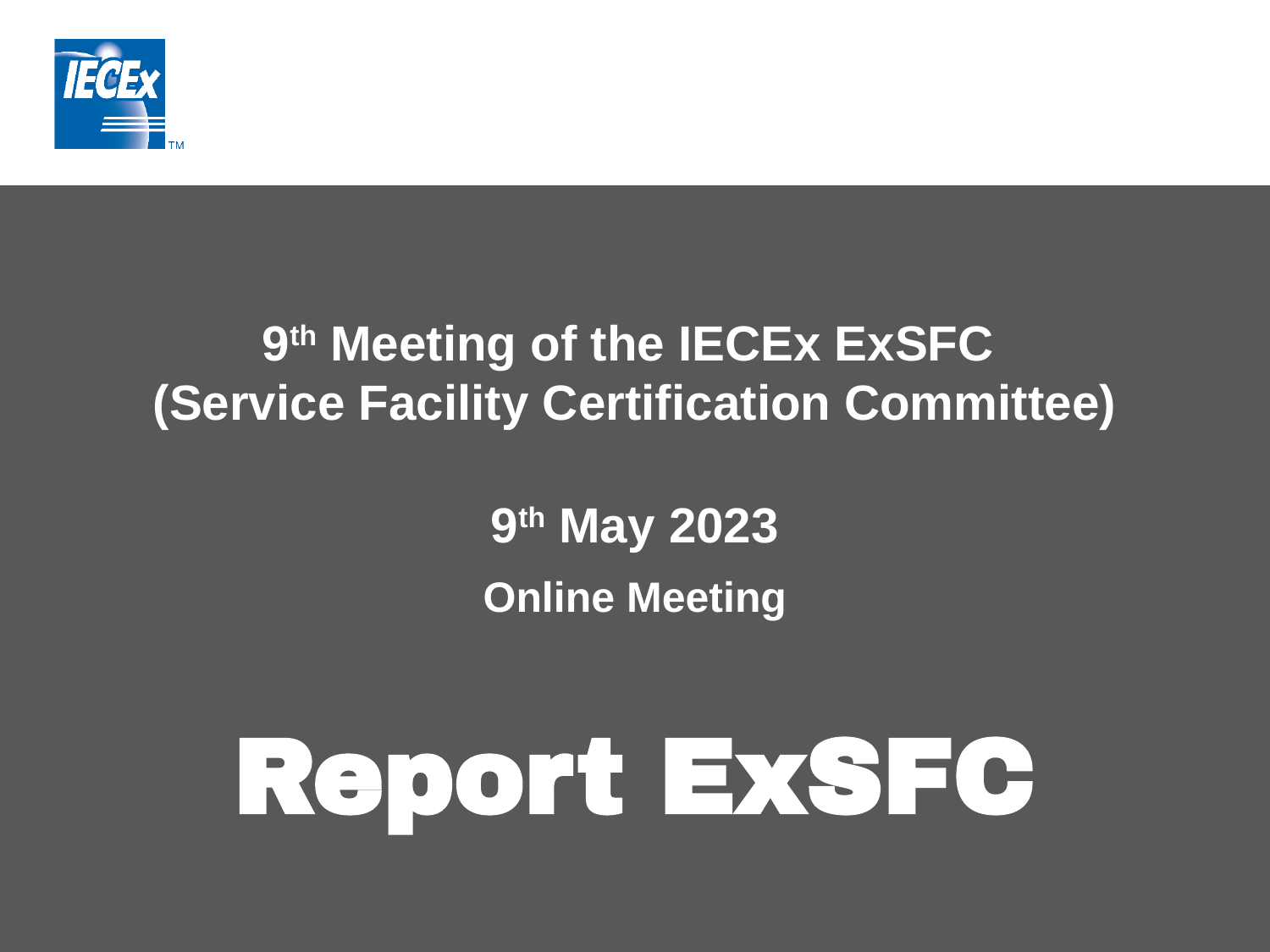

9th Meeting of the IECEx ExSFC
(Service Facility Certification Committee)

9th May 2023
Online Meeting

# Report ExSFC